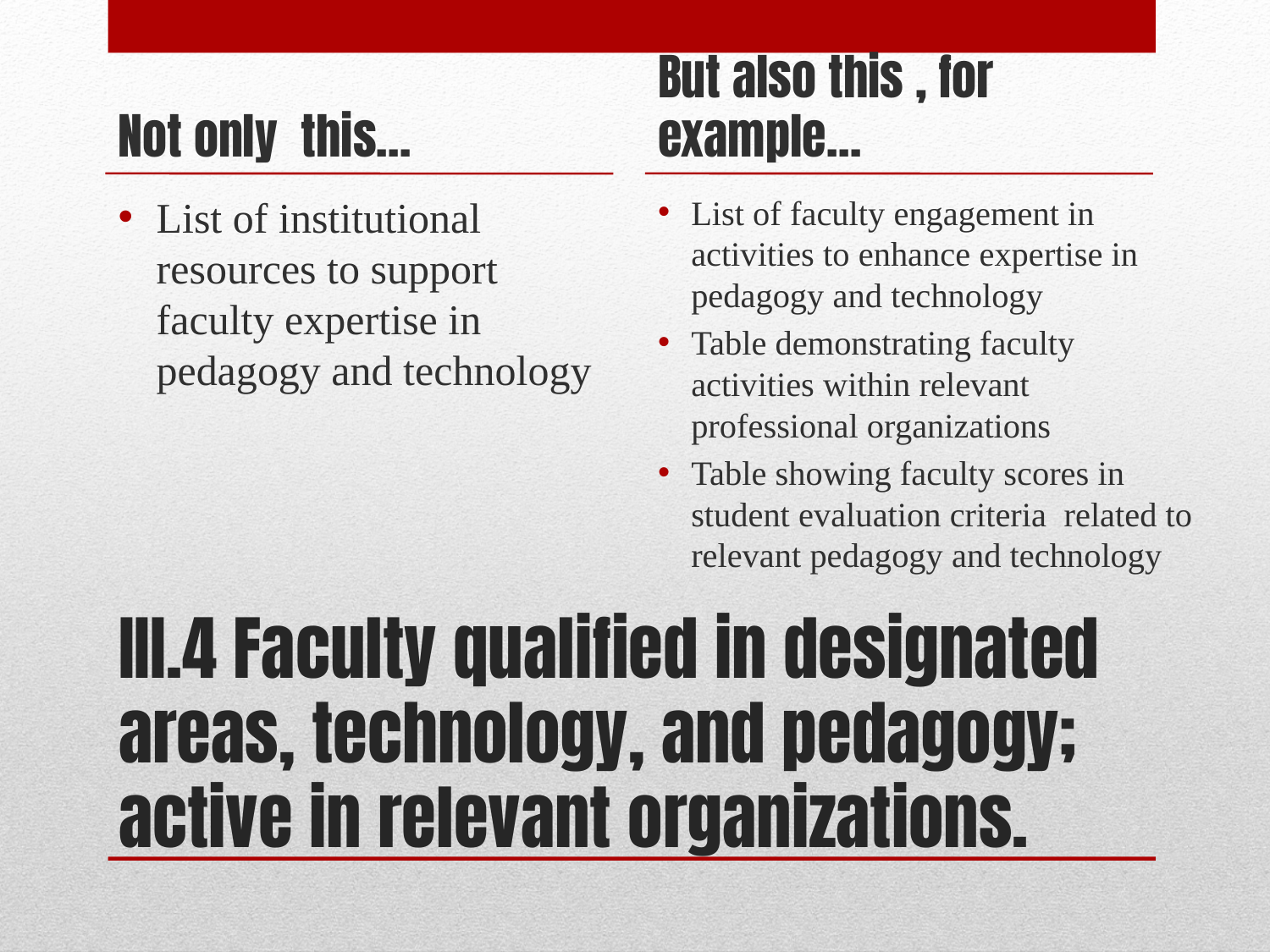

Not only  this…
But also this , for example…
List of institutional resources to support faculty expertise in pedagogy and technology
List of faculty engagement in activities to enhance expertise in pedagogy and technology
Table demonstrating faculty activities within relevant professional organizations
Table showing faculty scores in student evaluation criteria  related to relevant pedagogy and technology
# III.4 Faculty qualified in designated areas, technology, and pedagogy; active in relevant organizations.